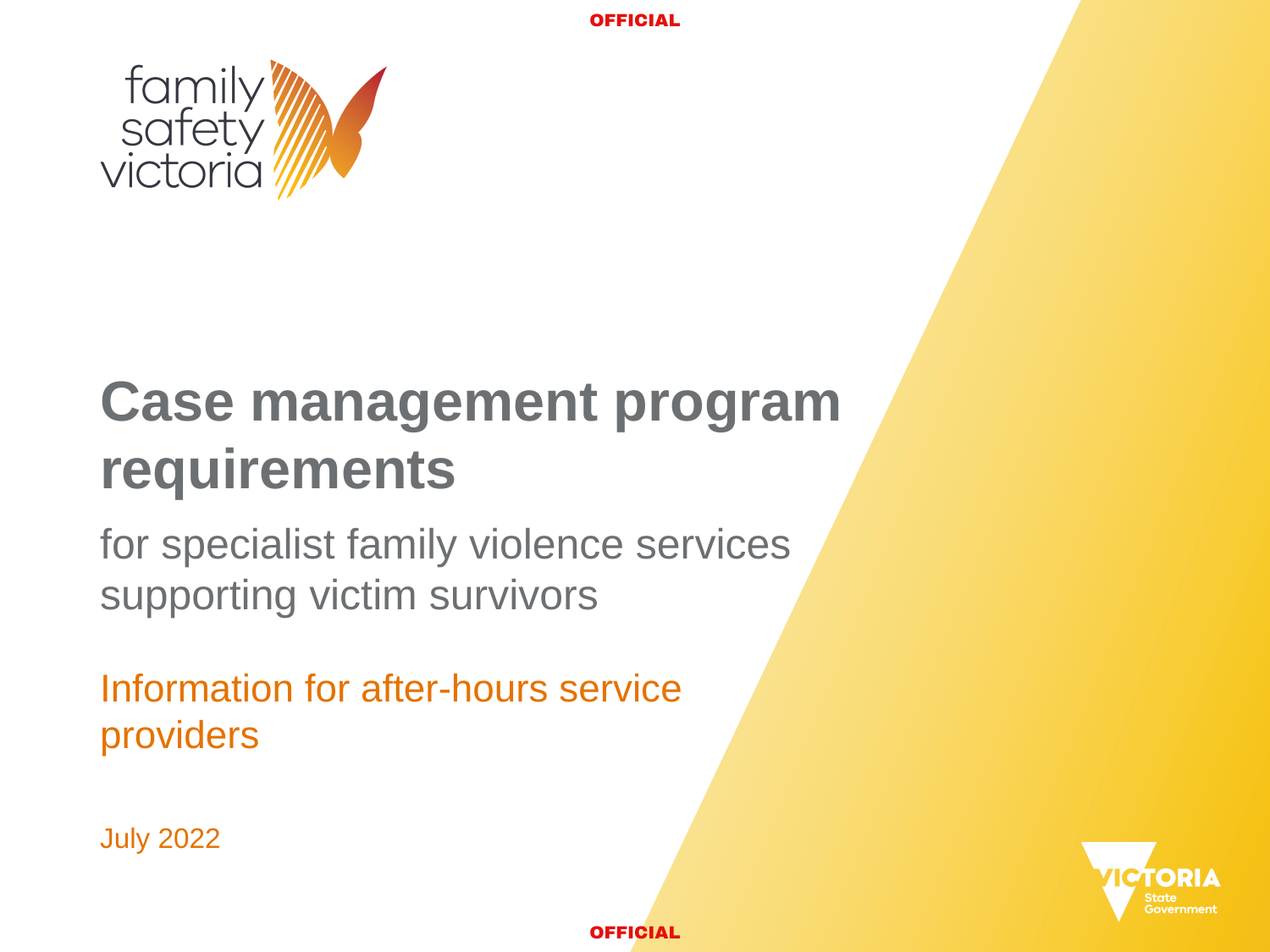

# Case management program requirements for specialist family violence services supporting victim survivors
Information for after-hours service providers
July 2022